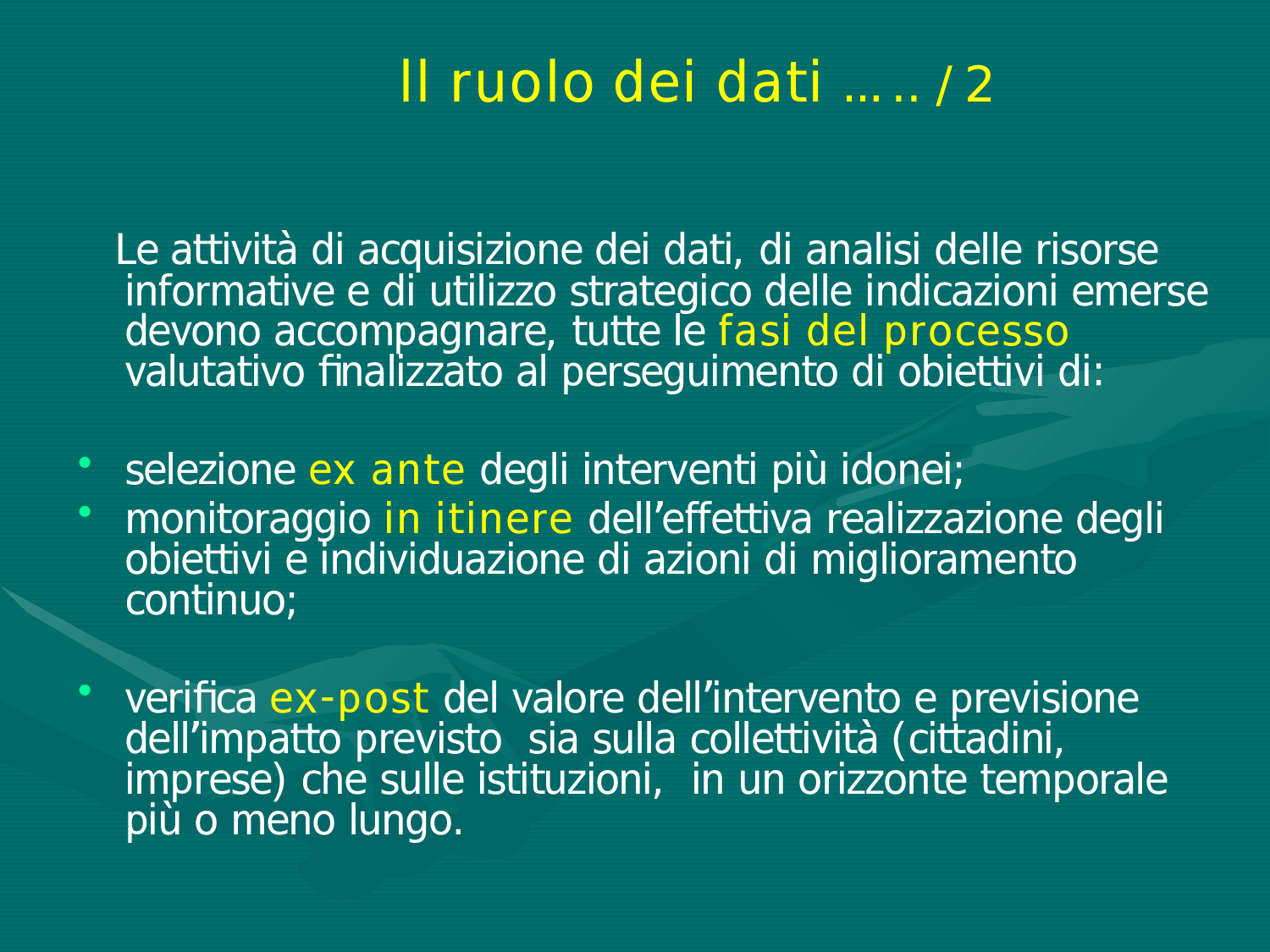

# ll ruolo dei dati ….. /2
   Le attività di acquisizione dei dati, di analisi delle risorse informative e di utilizzo strategico delle indicazioni emerse  devono accompagnare, tutte le fasi del processo valutativo finalizzato al perseguimento di obiettivi di:

selezione ex ante degli interventi più idonei;
monitoraggio in itinere dell’effettiva realizzazione degli obiettivi e individuazione di azioni di miglioramento continuo;

verifica ex-post del valore dell’intervento e previsione dell’impatto previsto  sia sulla collettività (cittadini, imprese) che sulle istituzioni,  in un orizzonte temporale più o meno lungo.